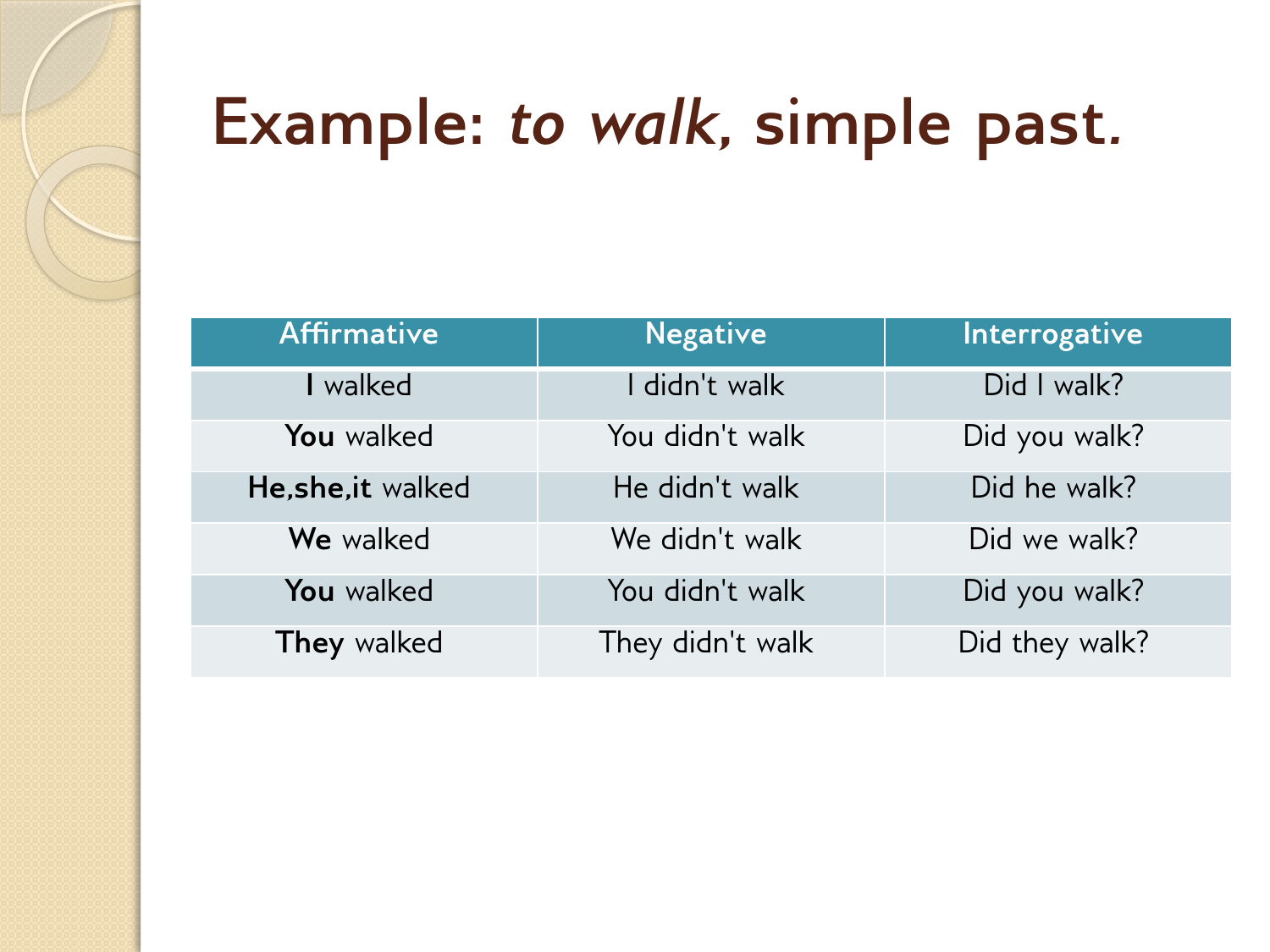

# Example: to walk, simple past.
| Affirmative | Negative | Interrogative |
| --- | --- | --- |
| I walked | I didn't walk | Did I walk? |
| You walked | You didn't walk | Did you walk? |
| He,she,it walked | He didn't walk | Did he walk? |
| We walked | We didn't walk | Did we walk? |
| You walked | You didn't walk | Did you walk? |
| They walked | They didn't walk | Did they walk? |